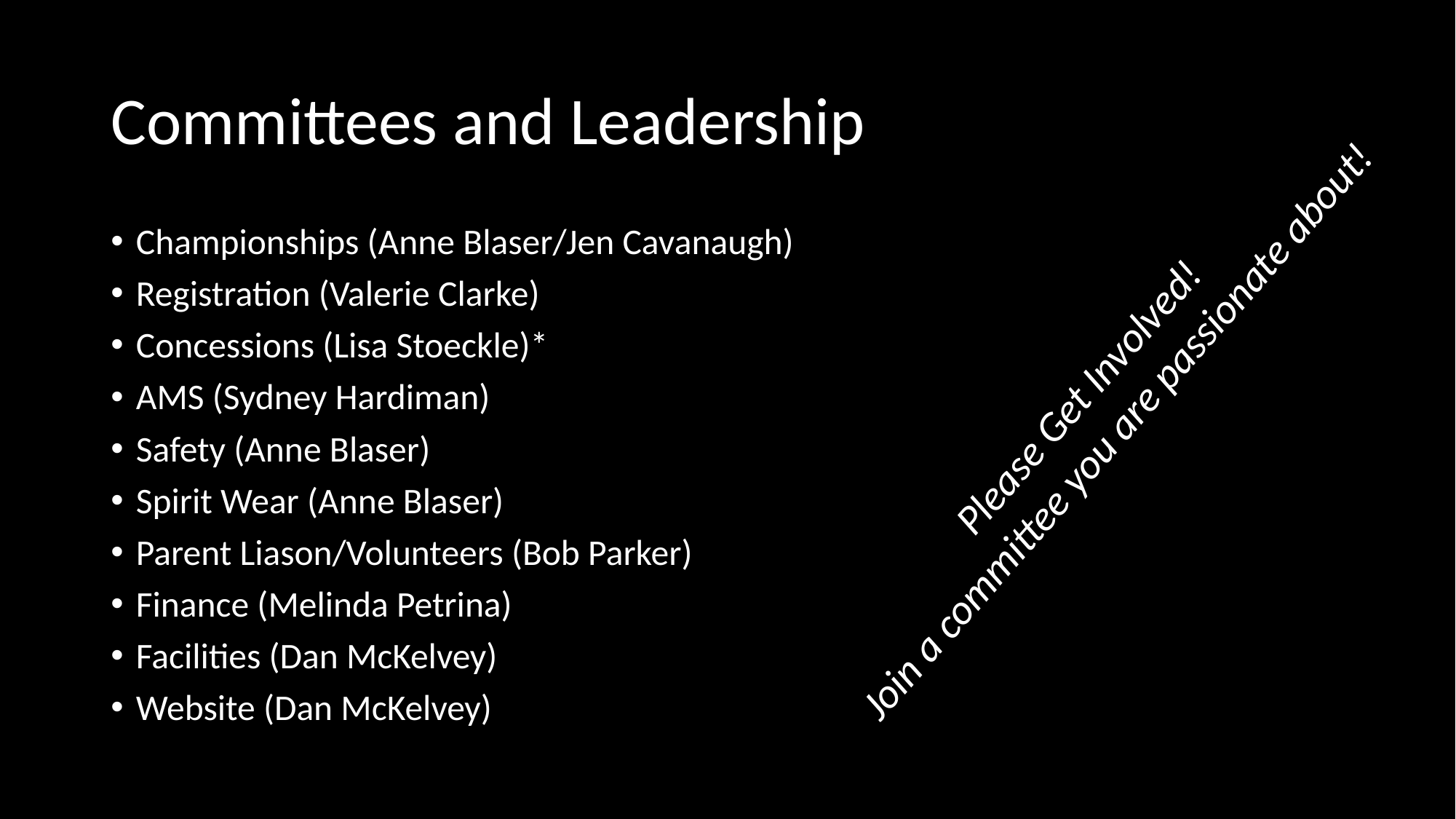

# Committees and Leadership
Championships (Anne Blaser/Jen Cavanaugh)
Registration (Valerie Clarke)
Concessions (Lisa Stoeckle)*
AMS (Sydney Hardiman)
Safety (Anne Blaser)
Spirit Wear (Anne Blaser)
Parent Liason/Volunteers (Bob Parker)
Finance (Melinda Petrina)
Facilities (Dan McKelvey)
Website (Dan McKelvey)
Please Get Involved!
Join a committee you are passionate about!